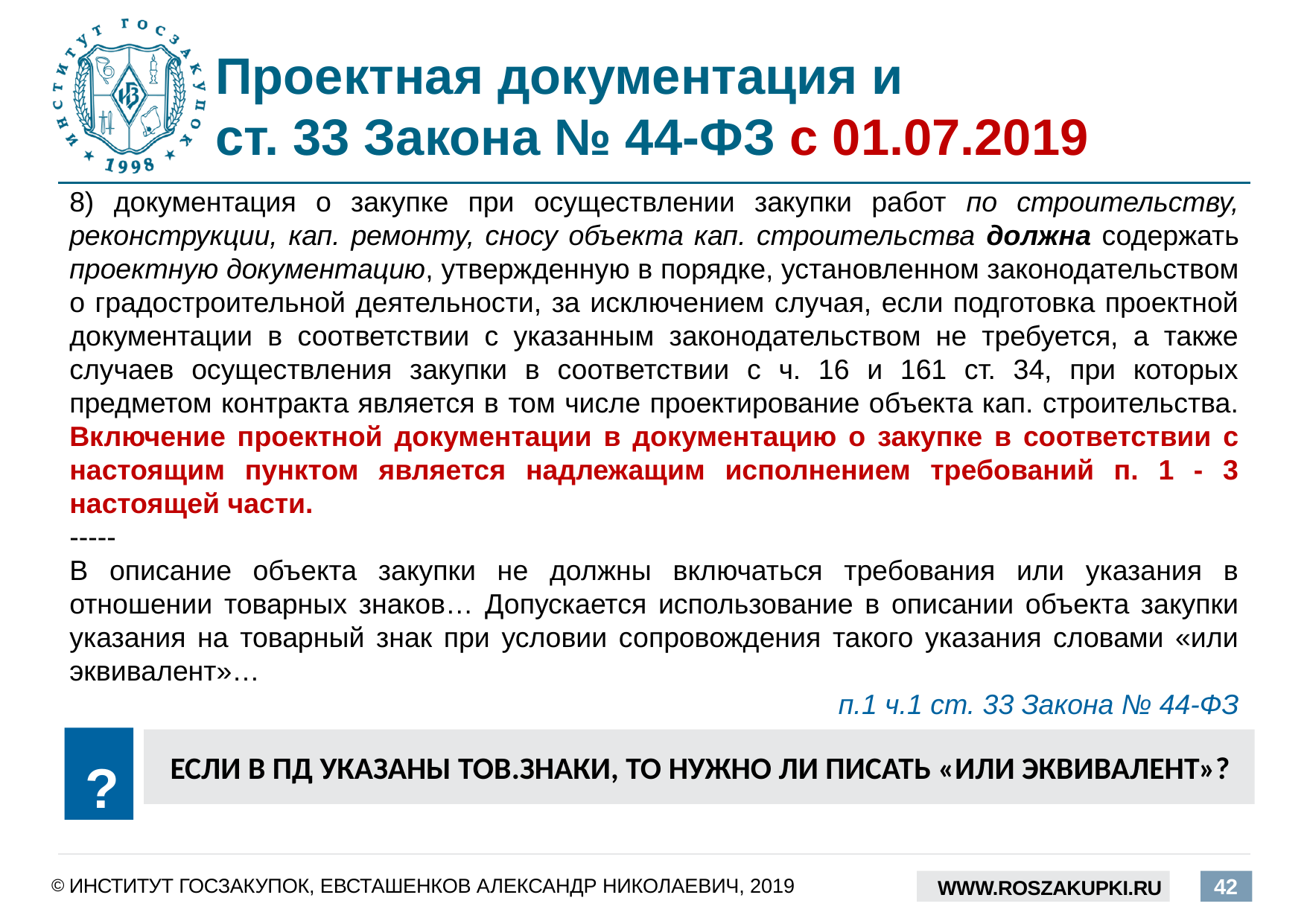

# Проектная документация и ст. 33 Закона № 44-ФЗ с 01.07.2019
8) документация о закупке при осуществлении закупки работ по строительству, реконструкции, кап. ремонту, сносу объекта кап. строительства должна содержать проектную документацию, утвержденную в порядке, установленном законодательством о градостроительной деятельности, за исключением случая, если подготовка проектной документации в соответствии с указанным законодательством не требуется, а также случаев осуществления закупки в соответствии с ч. 16 и 161 ст. 34, при которых предметом контракта является в том числе проектирование объекта кап. строительства. Включение проектной документации в документацию о закупке в соответствии с настоящим пунктом является надлежащим исполнением требований п. 1 - 3 настоящей части.
-----
В описание объекта закупки не должны включаться требования или указания в отношении товарных знаков… Допускается использование в описании объекта закупки указания на товарный знак при условии сопровождения такого указания словами «или эквивалент»…
п.1 ч.1 ст. 33 Закона № 44-ФЗ

?
ЕСЛИ В ПД УКАЗАНЫ ТОВ.ЗНАКИ, ТО НУЖНО ЛИ ПИСАТЬ «ИЛИ ЭКВИВАЛЕНТ»?